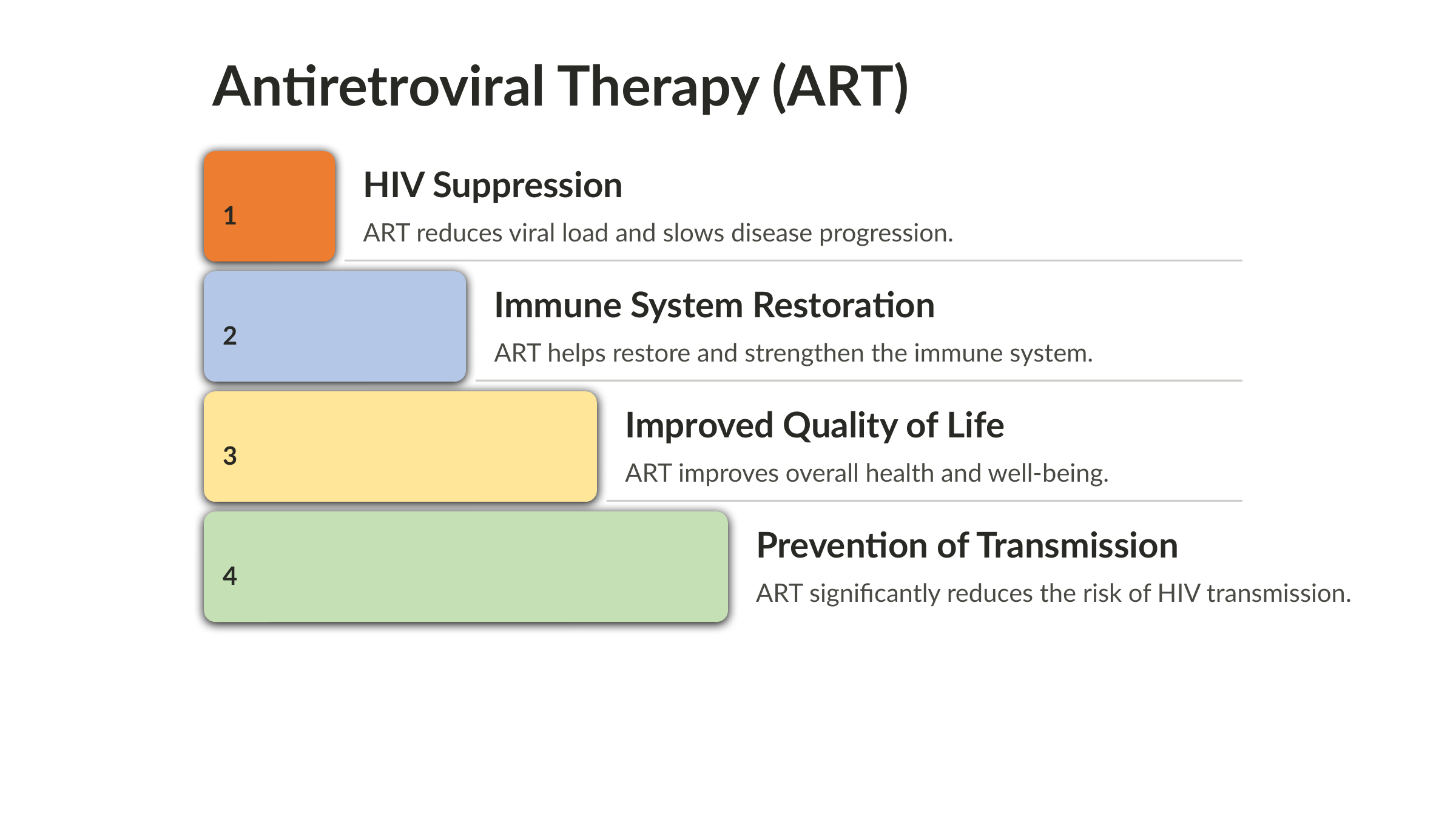

Antiretroviral Therapy (ART)

HIV Suppression
1
ART reduces viral load and slows disease progression.

Immune System Restoration
2
ART helps restore and strengthen the immune system.

Improved Quality of Life
3
ART improves overall health and well-being.

Prevention of Transmission
4
ART significantly reduces the risk of HIV transmission.